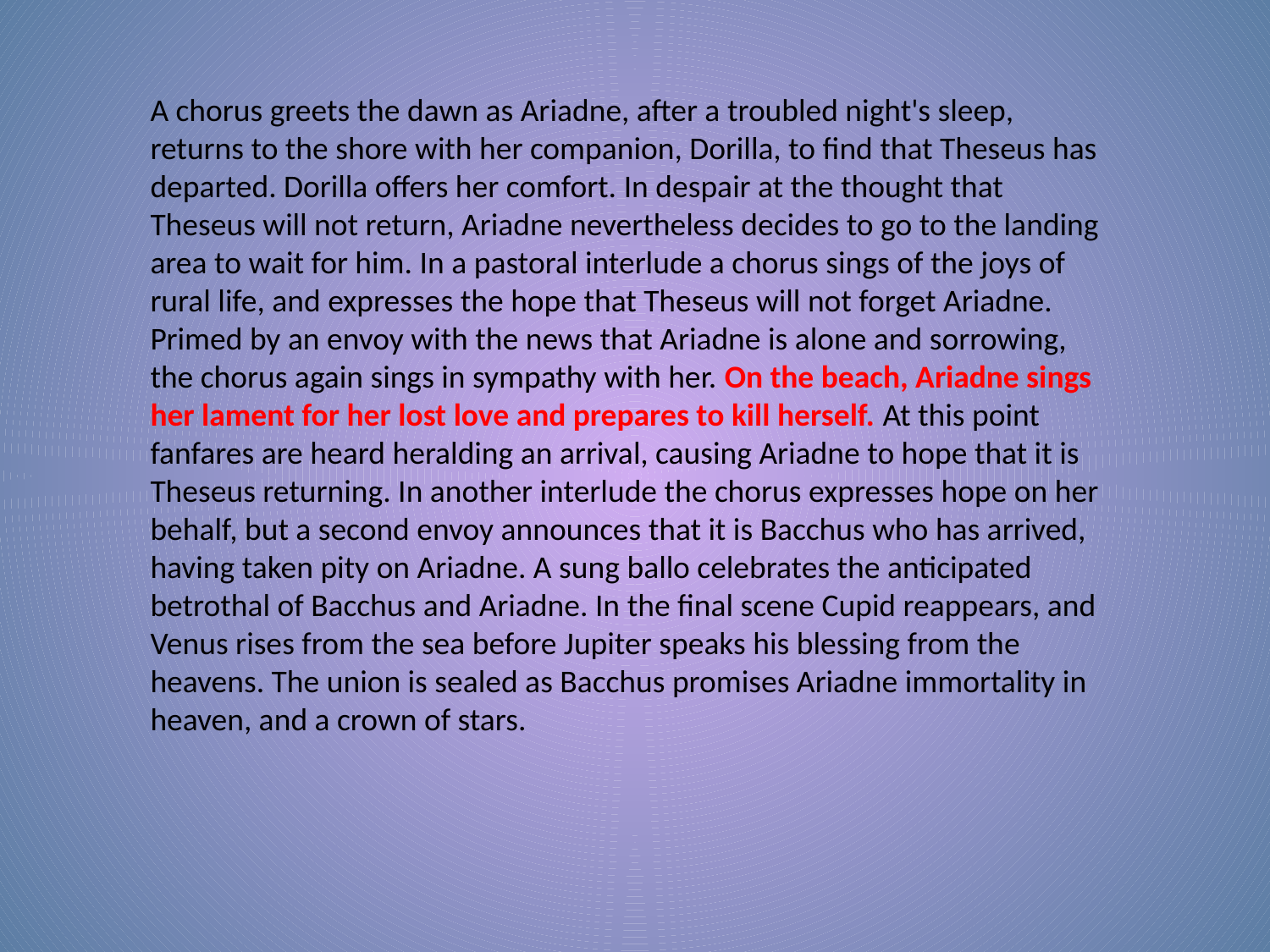

A chorus greets the dawn as Ariadne, after a troubled night's sleep, returns to the shore with her companion, Dorilla, to find that Theseus has departed. Dorilla offers her comfort. In despair at the thought that Theseus will not return, Ariadne nevertheless decides to go to the landing area to wait for him. In a pastoral interlude a chorus sings of the joys of rural life, and expresses the hope that Theseus will not forget Ariadne. Primed by an envoy with the news that Ariadne is alone and sorrowing, the chorus again sings in sympathy with her. On the beach, Ariadne sings her lament for her lost love and prepares to kill herself. At this point fanfares are heard heralding an arrival, causing Ariadne to hope that it is Theseus returning. In another interlude the chorus expresses hope on her behalf, but a second envoy announces that it is Bacchus who has arrived, having taken pity on Ariadne. A sung ballo celebrates the anticipated betrothal of Bacchus and Ariadne. In the final scene Cupid reappears, and Venus rises from the sea before Jupiter speaks his blessing from the heavens. The union is sealed as Bacchus promises Ariadne immortality in heaven, and a crown of stars.